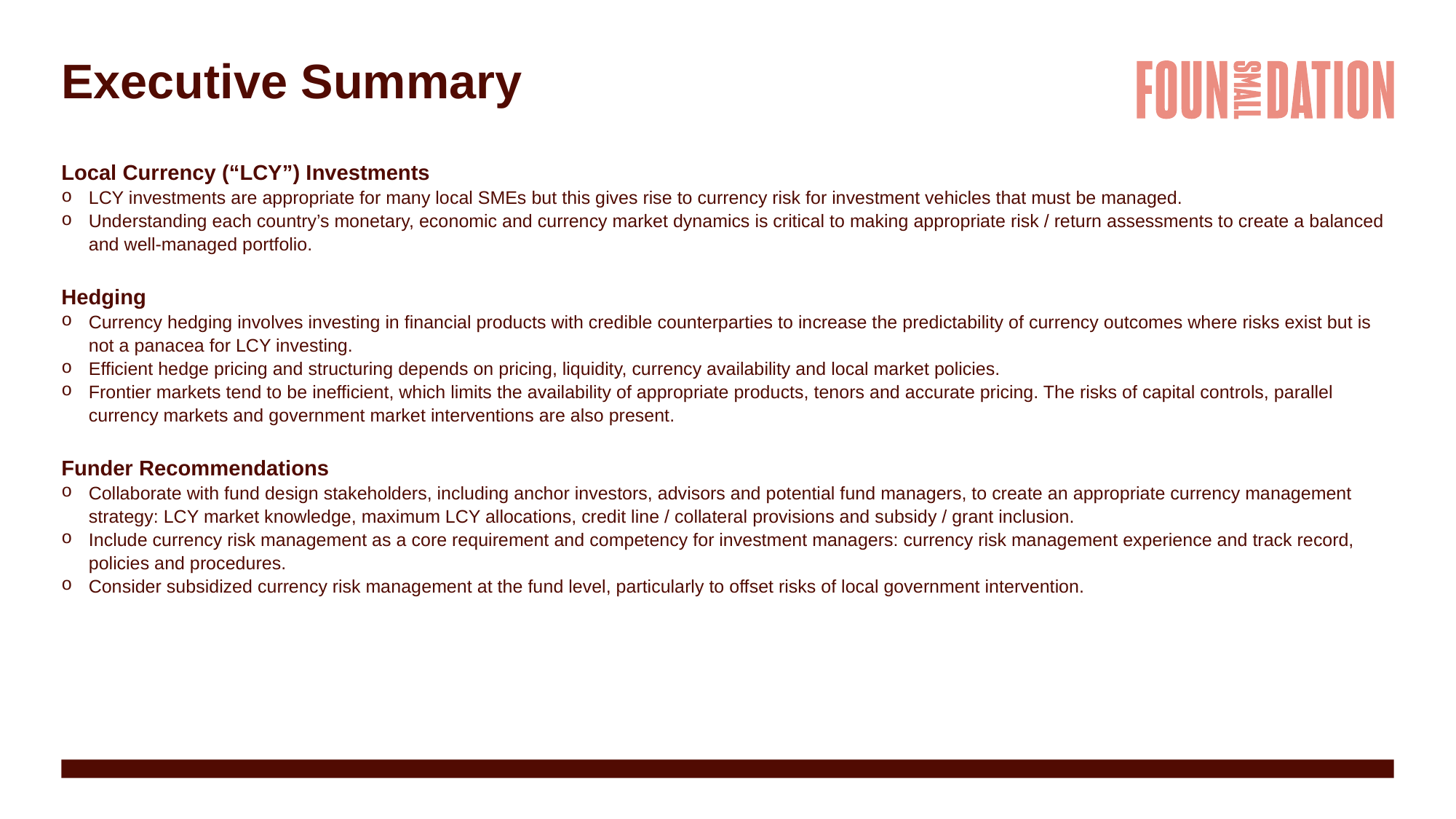

# Executive Summary
Local Currency (“LCY”) Investments
LCY investments are appropriate for many local SMEs but this gives rise to currency risk for investment vehicles that must be managed.
Understanding each country’s monetary, economic and currency market dynamics is critical to making appropriate risk / return assessments to create a balanced and well-managed portfolio.

Hedging
Currency hedging involves investing in financial products with credible counterparties to increase the predictability of currency outcomes where risks exist but is not a panacea for LCY investing.
Efficient hedge pricing and structuring depends on pricing, liquidity, currency availability and local market policies.
Frontier markets tend to be inefficient, which limits the availability of appropriate products, tenors and accurate pricing. The risks of capital controls, parallel currency markets and government market interventions are also present.

Funder Recommendations
Collaborate with fund design stakeholders, including anchor investors, advisors and potential fund managers, to create an appropriate currency management strategy: LCY market knowledge, maximum LCY allocations, credit line / collateral provisions and subsidy / grant inclusion.
Include currency risk management as a core requirement and competency for investment managers: currency risk management experience and track record, policies and procedures.
Consider subsidized currency risk management at the fund level, particularly to offset risks of local government intervention.